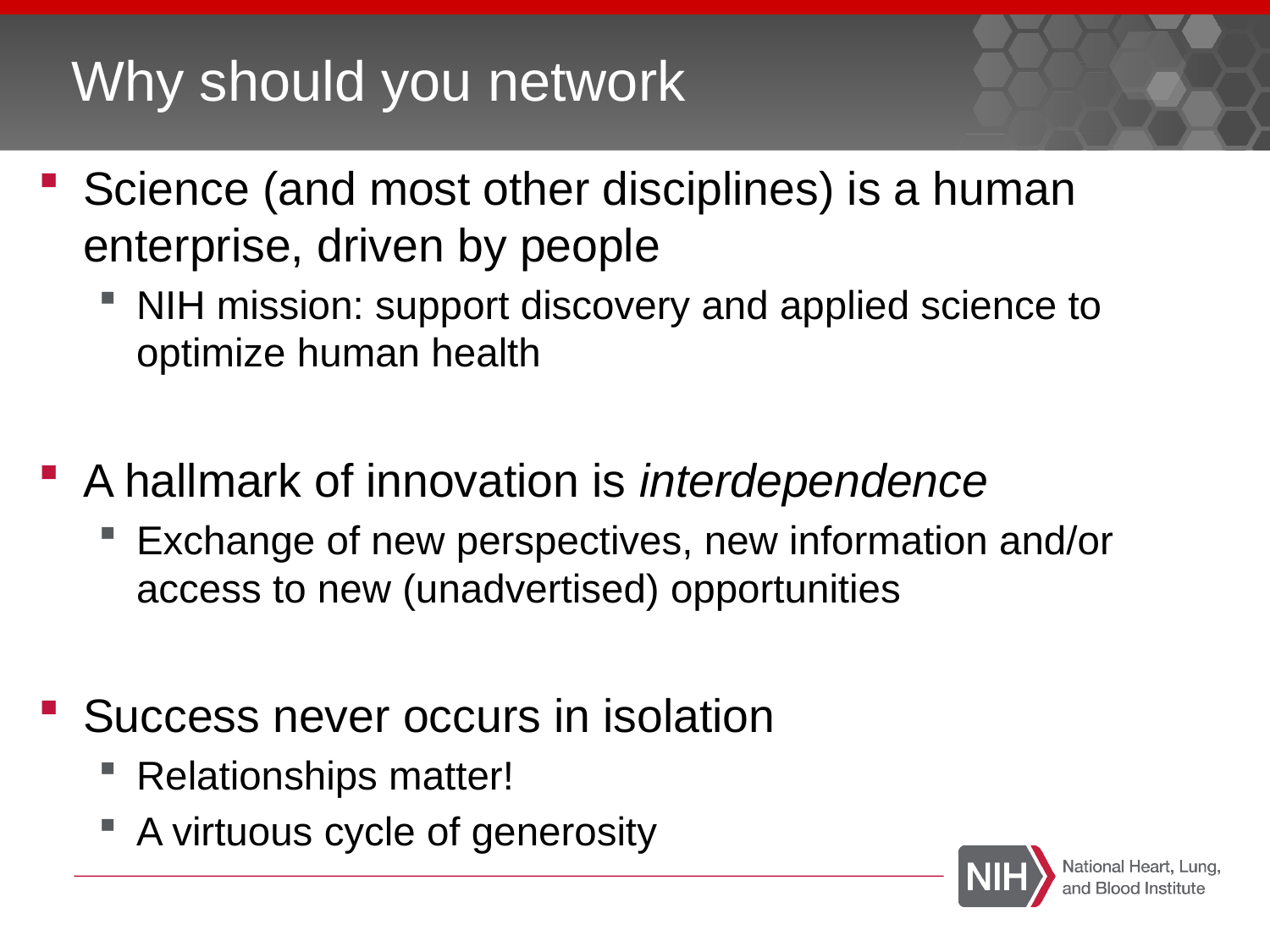

# Why should you network
Science (and most other disciplines) is a human enterprise, driven by people
NIH mission: support discovery and applied science to optimize human health

A hallmark of innovation is interdependence
Exchange of new perspectives, new information and/or access to new (unadvertised) opportunities

Success never occurs in isolation
Relationships matter!
A virtuous cycle of generosity